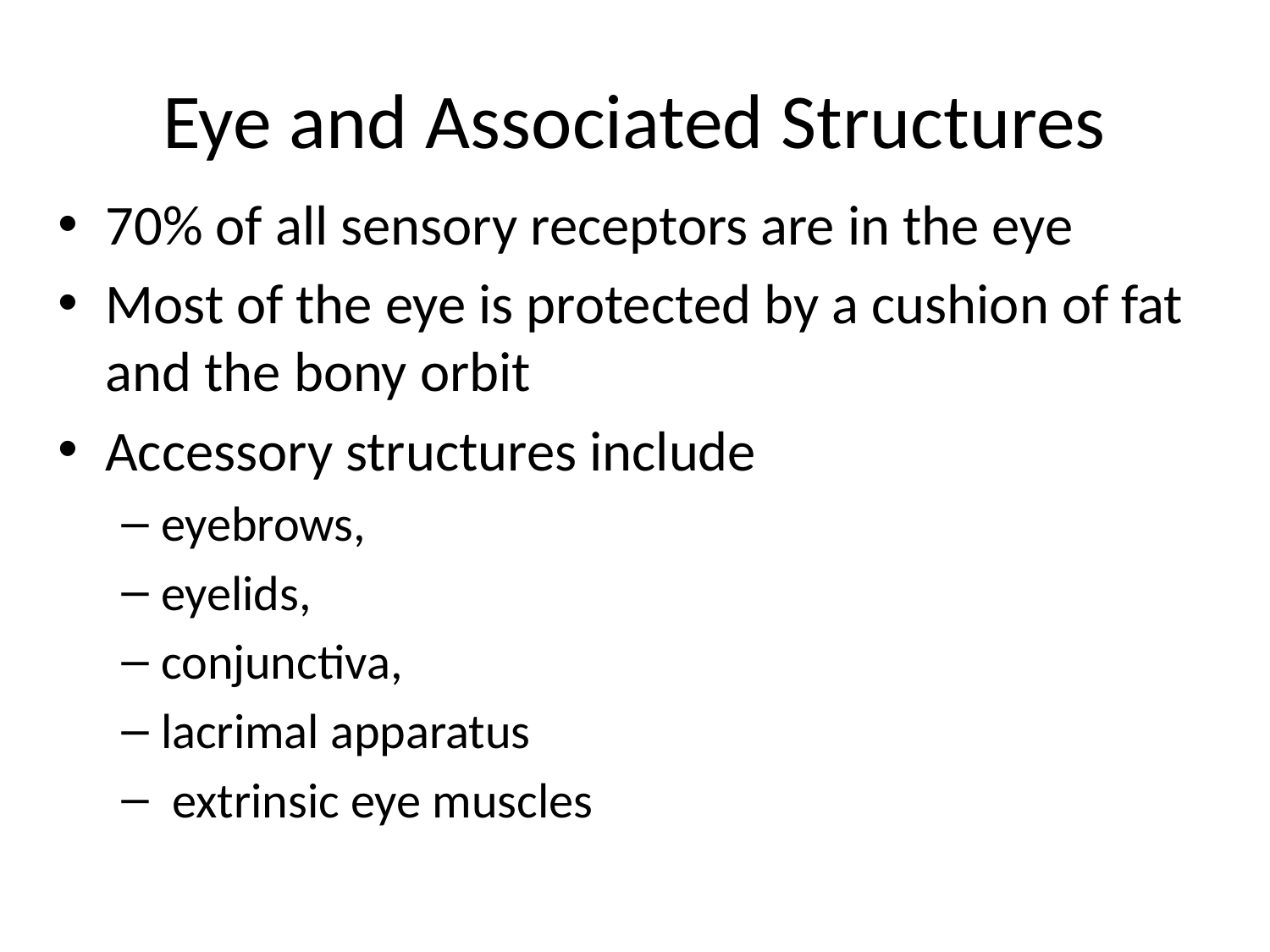

# Eye and Associated Structures
70% of all sensory receptors are in the eye
Most of the eye is protected by a cushion of fat and the bony orbit
Accessory structures include
eyebrows,
eyelids,
conjunctiva,
lacrimal apparatus
 extrinsic eye muscles